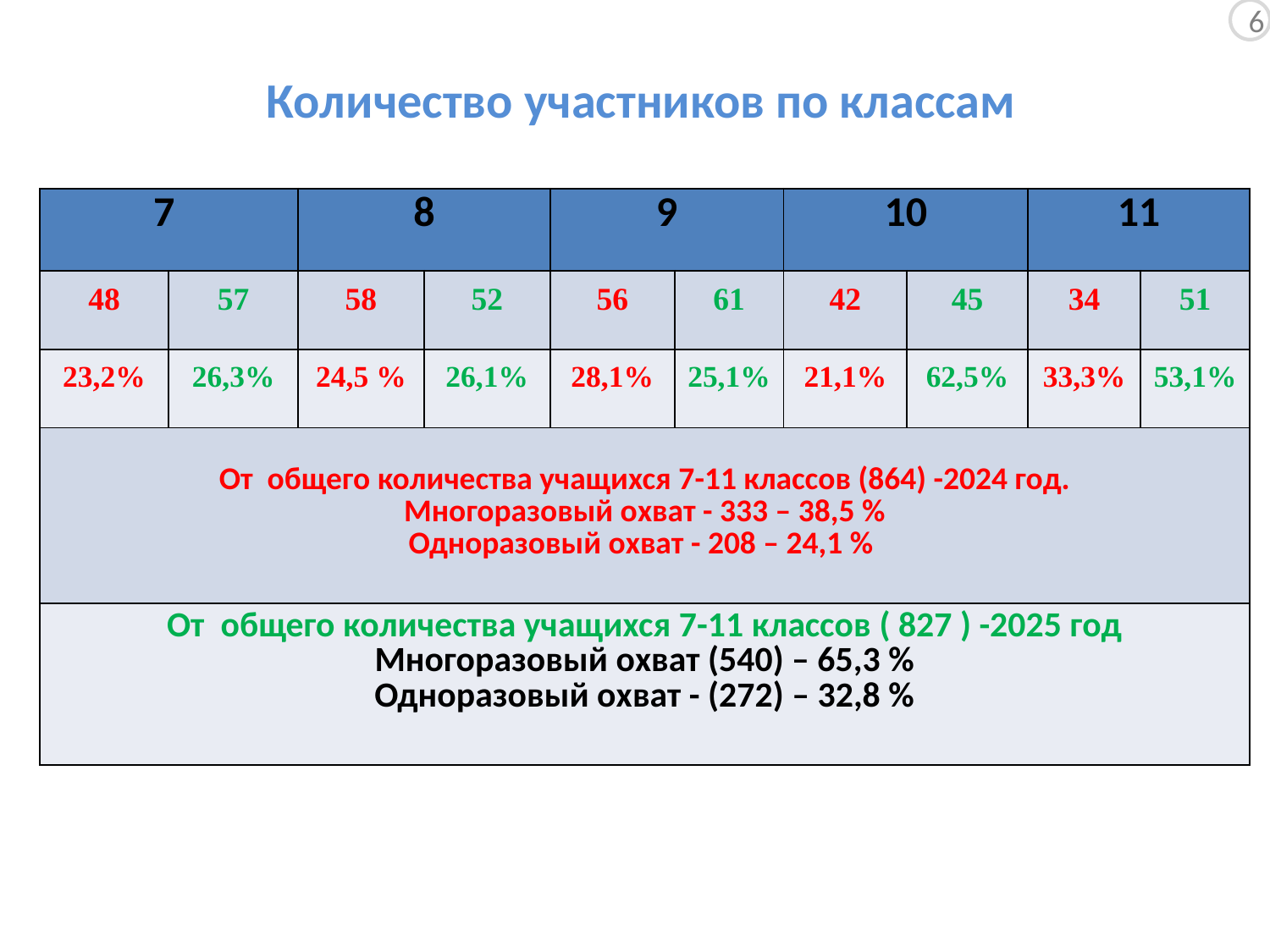

6
# Количество участников по классам
| 7 |  | 8 |  | 9 |  | 10 |  | 11 |  |
| --- | --- | --- | --- | --- | --- | --- | --- | --- | --- |
| 48 | 57 | 58 | 52 | 56 | 61 | 42 | 45 | 34 | 51 |
| 23,2% | 26,3% | 24,5 % | 26,1% | 28,1% | 25,1% | 21,1% | 62,5% | 33,3% | 53,1% |
| От общего количества учащихся 7-11 классов (864) -2024 год. Многоразовый охват - 333 – 38,5 % Одноразовый охват - 208 – 24,1 % |  |  |  |  |  |  |  |  |  |
| От общего количества учащихся 7-11 классов ( 827 ) -2025 год Многоразовый охват (540) – 65,3 % Одноразовый охват - (272) – 32,8 % |  |  |  |  |  |  |  |  |  |